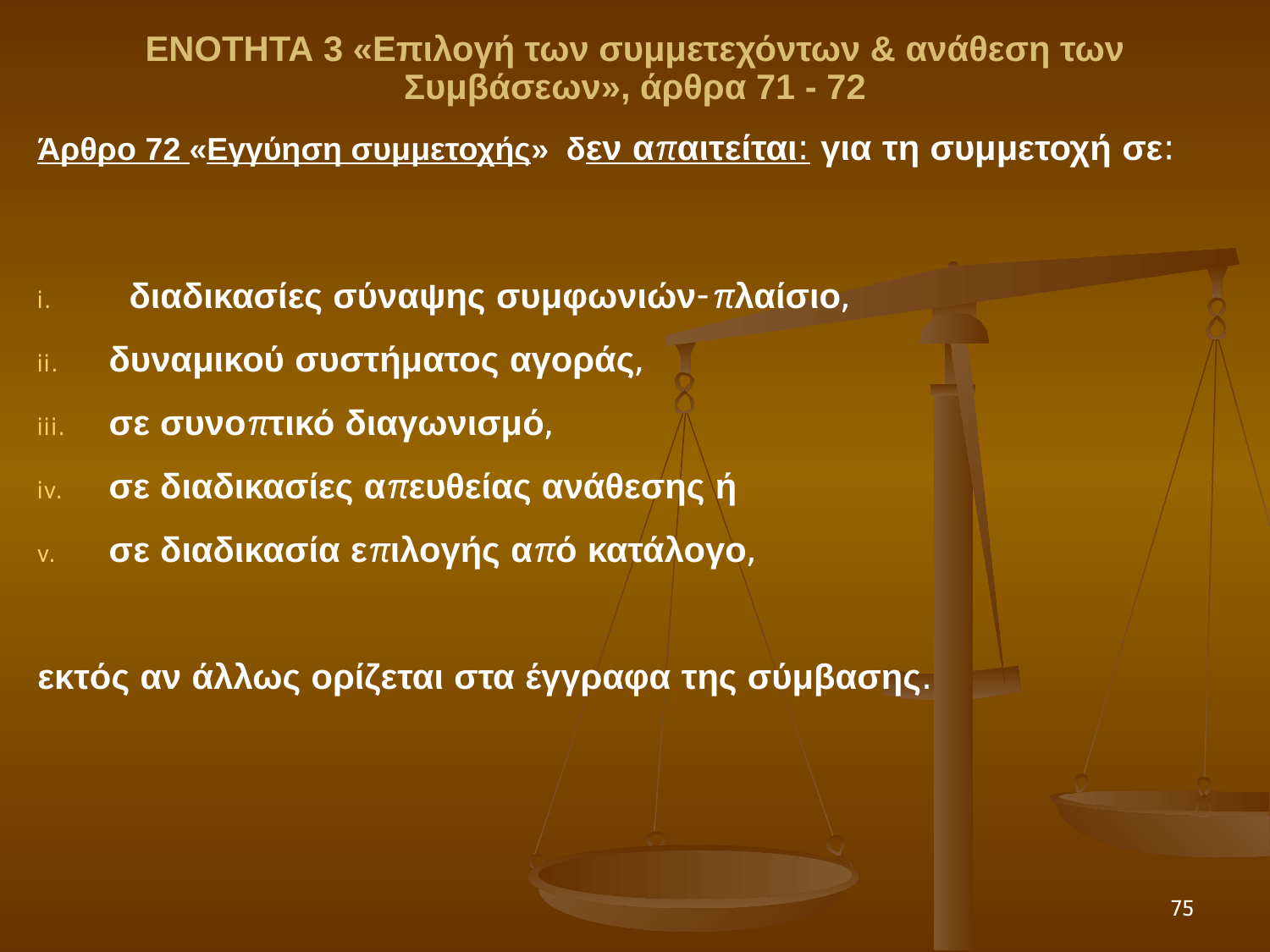

ΕΝΟΤΗΤΑ 3 «Επιλογή των συμμετεχόντων & ανάθεση των Συμβάσεων», άρθρα 71 - 72
Άρθρο 72 «Εγγύηση συμμετοχής»  δεν απαιτείται: για τη συμμετοχή σε:

διαδικασίες σύναψης συμφωνιών-πλαίσιο,
δυναμικού συστήματος αγοράς,
σε συνοπτικό διαγωνισμό,
σε διαδικασίες απευθείας ανάθεσης ή
σε διαδικασία επιλογής από κατάλογο,

εκτός αν άλλως ορίζεται στα έγγραφα της σύμβασης.

75